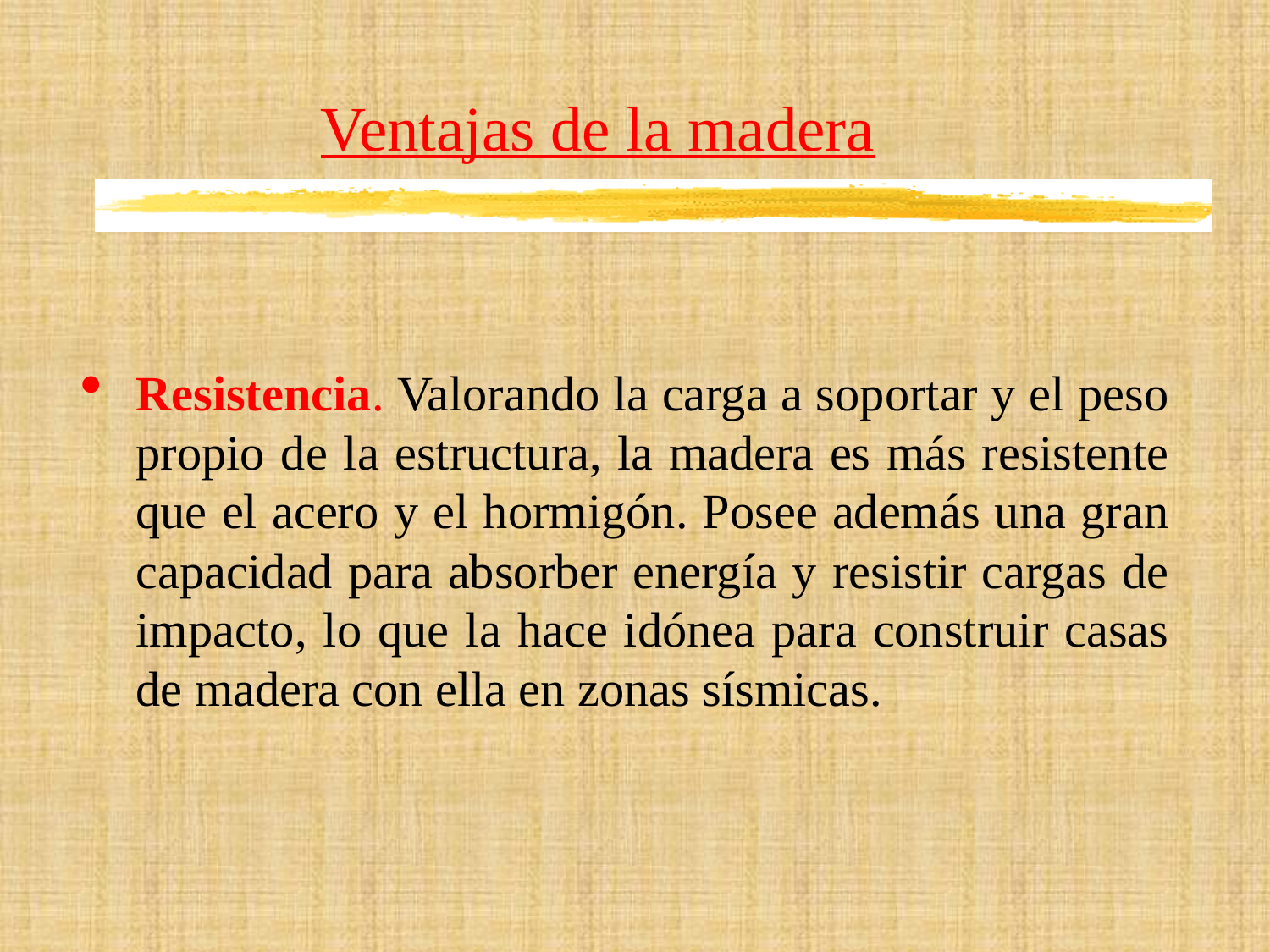

# Ventajas de la madera

Resistencia. Valorando la carga a soportar y el peso propio de la estructura, la madera es más resistente que el acero y el hormigón. Posee además una gran capacidad para absorber energía y resistir cargas de impacto, lo que la hace idónea para construir casas de madera con ella en zonas sísmicas.